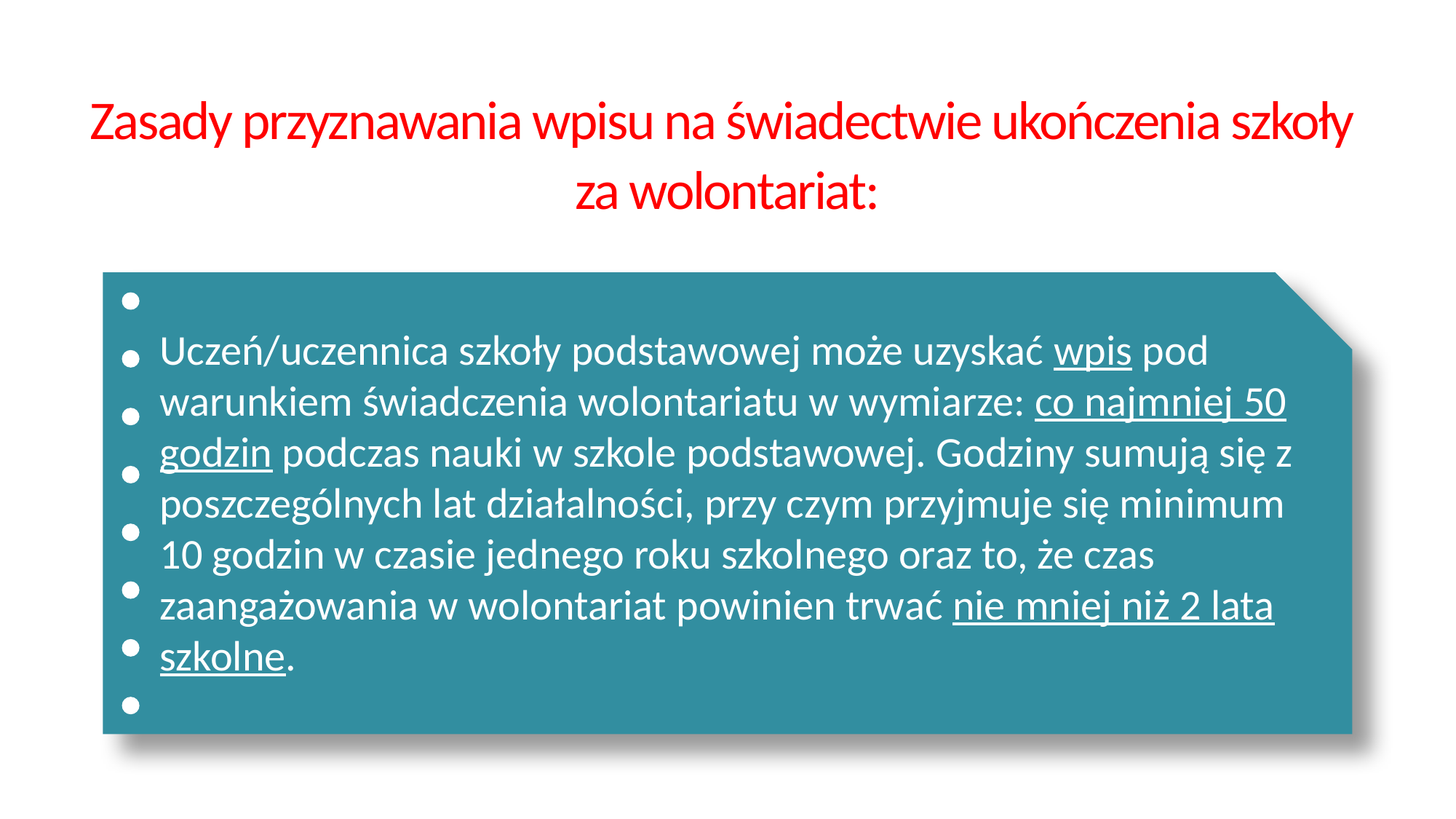

Zasady przyznawania wpisu na świadectwie ukończenia szkoły
za wolontariat:

Uczeń/uczennica szkoły podstawowej może uzyskać wpis pod warunkiem świadczenia wolontariatu w wymiarze: co najmniej 50 godzin podczas nauki w szkole podstawowej. Godziny sumują się z poszczególnych lat działalności, przy czym przyjmuje się minimum 10 godzin w czasie jednego roku szkolnego oraz to, że czas zaangażowania w wolontariat powinien trwać nie mniej niż 2 lata szkolne.